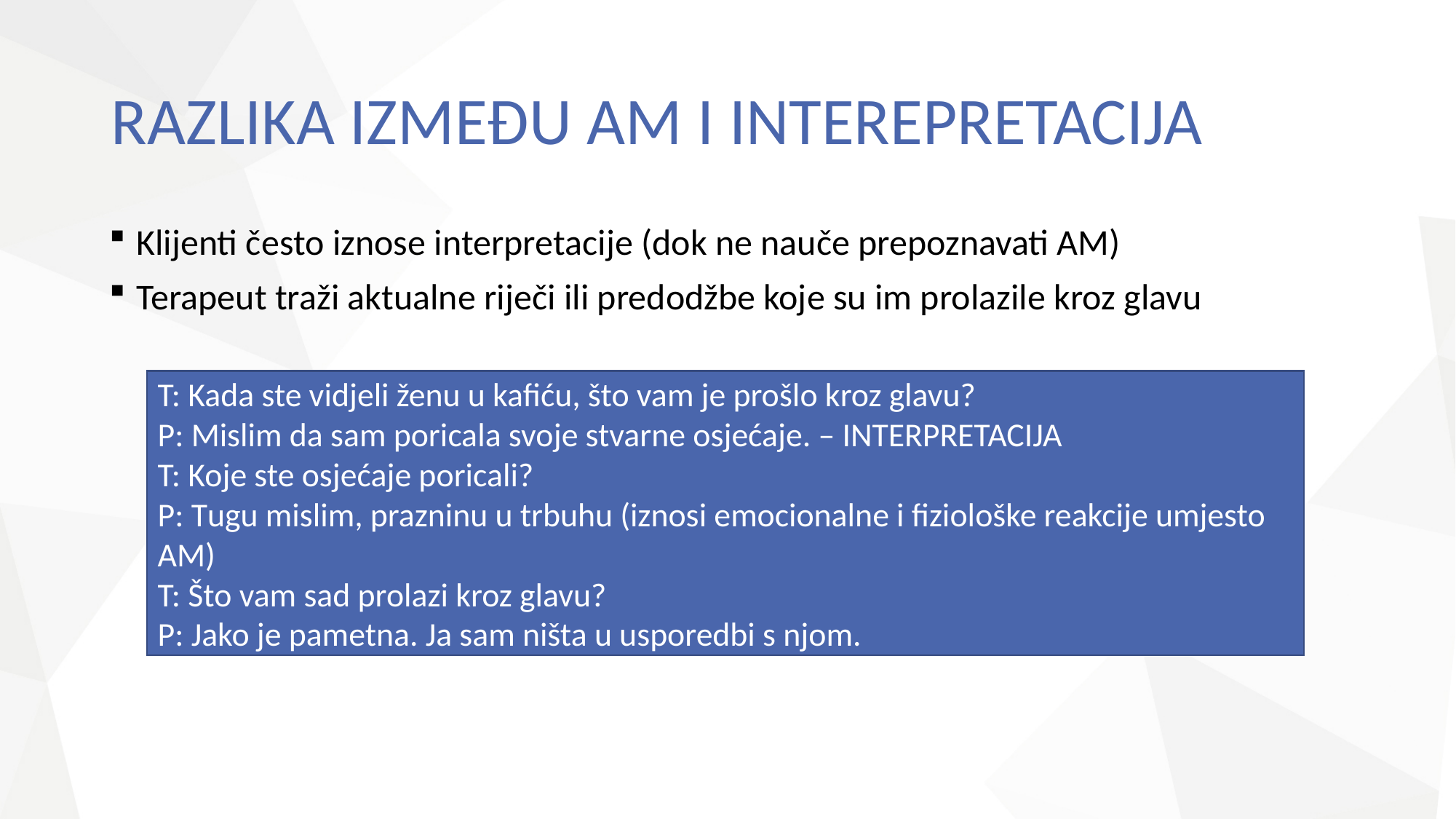

# RAZLIKA IZMEĐU AM I INTEREPRETACIJA
Klijenti često iznose interpretacije (dok ne nauče prepoznavati AM)
Terapeut traži aktualne riječi ili predodžbe koje su im prolazile kroz glavu

T: Kada ste vidjeli ženu u kafiću, što vam je prošlo kroz glavu?
P: Mislim da sam poricala svoje stvarne osjećaje. – INTERPRETACIJA
T: Koje ste osjećaje poricali?
P: Tugu mislim, prazninu u trbuhu (iznosi emocionalne i fiziološke reakcije umjesto AM)
T: Što vam sad prolazi kroz glavu?
P: Jako je pametna. Ja sam ništa u usporedbi s njom.